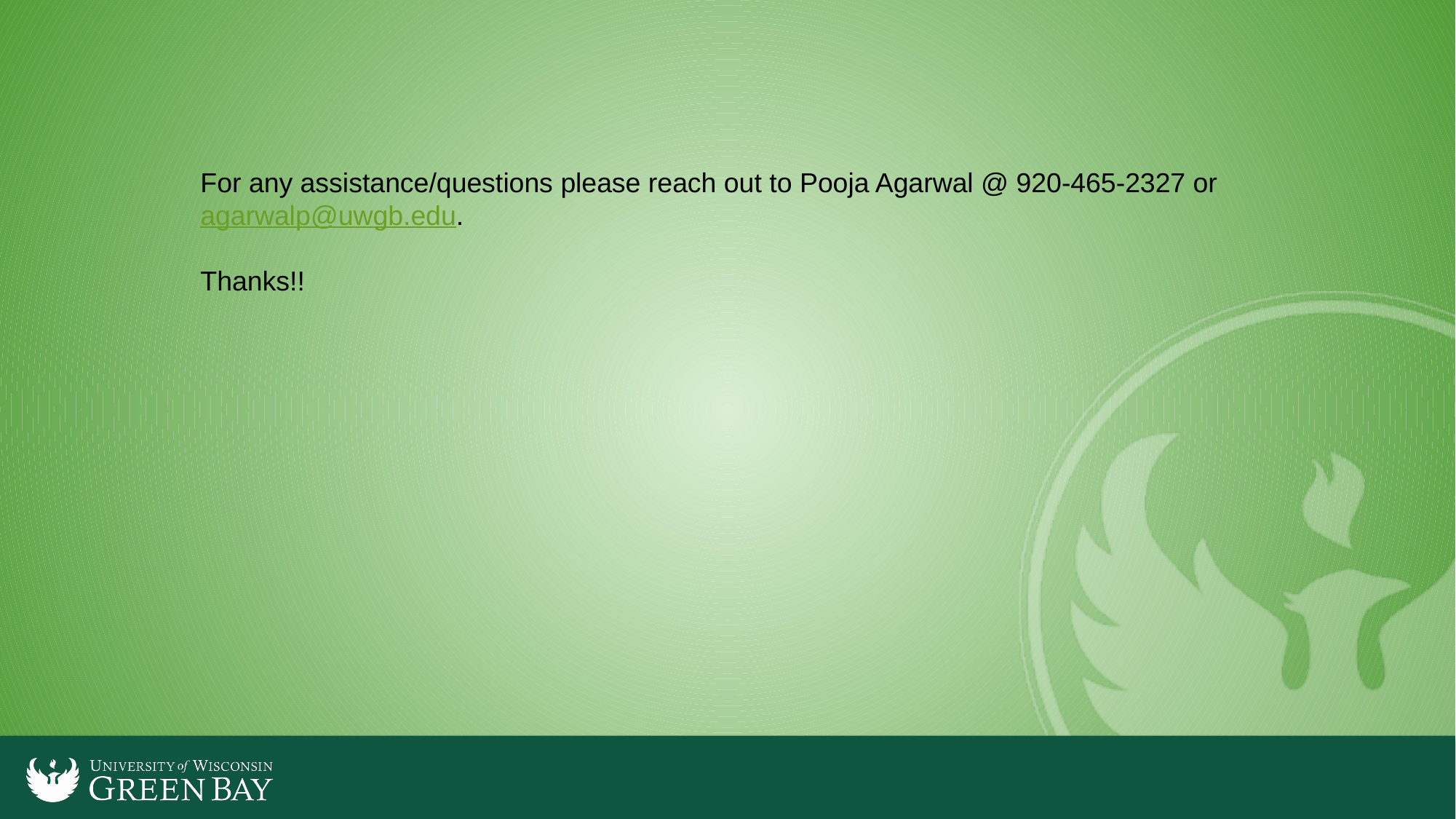

For any assistance/questions please reach out to Pooja Agarwal @ 920-465-2327 or agarwalp@uwgb.edu.

Thanks!!